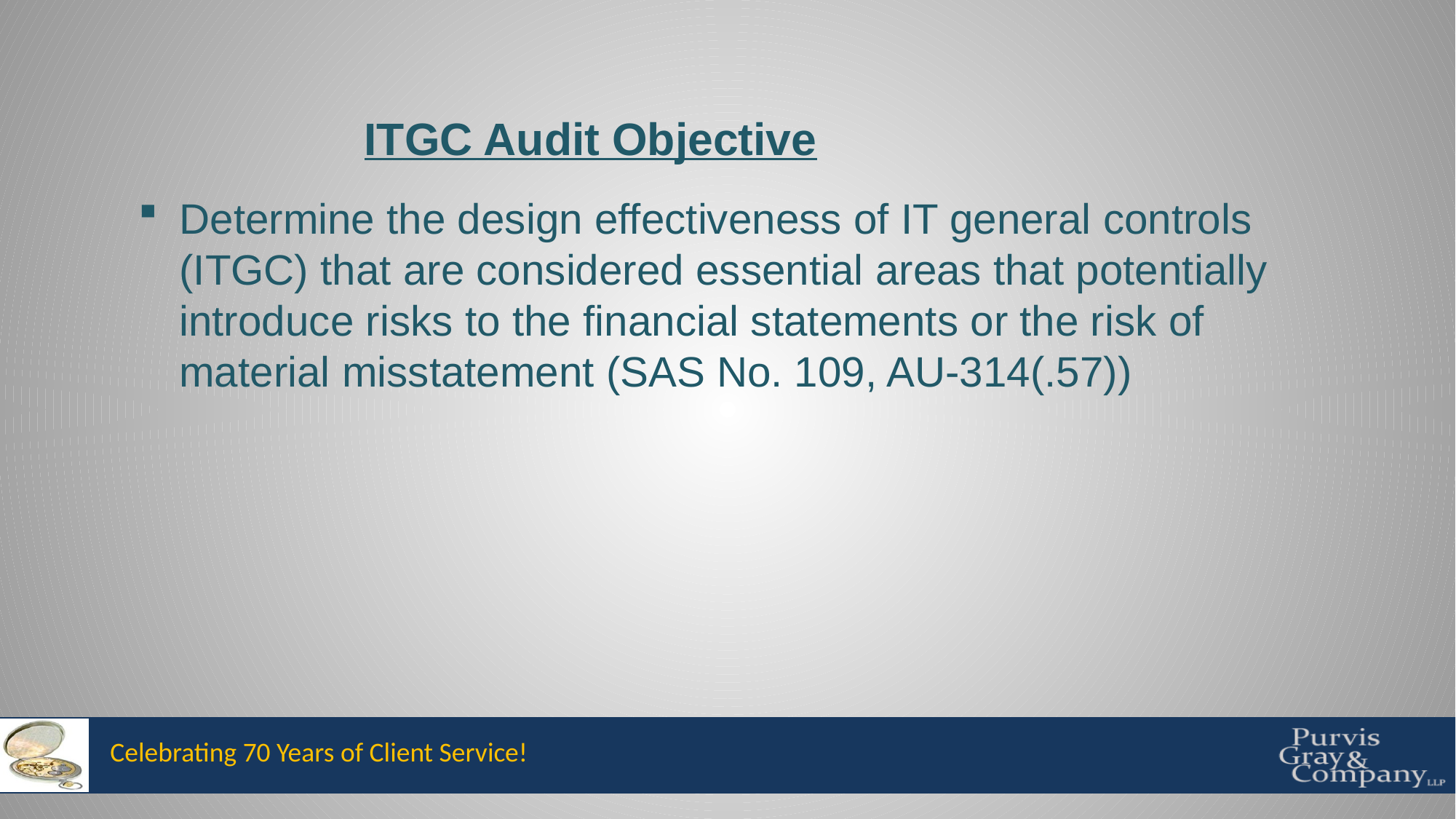

ITGC Audit Objective
Determine the design effectiveness of IT general controls (ITGC) that are considered essential areas that potentially introduce risks to the financial statements or the risk of material misstatement (SAS No. 109, AU-314(.57))

Celebrating 70 Years of Client Service!